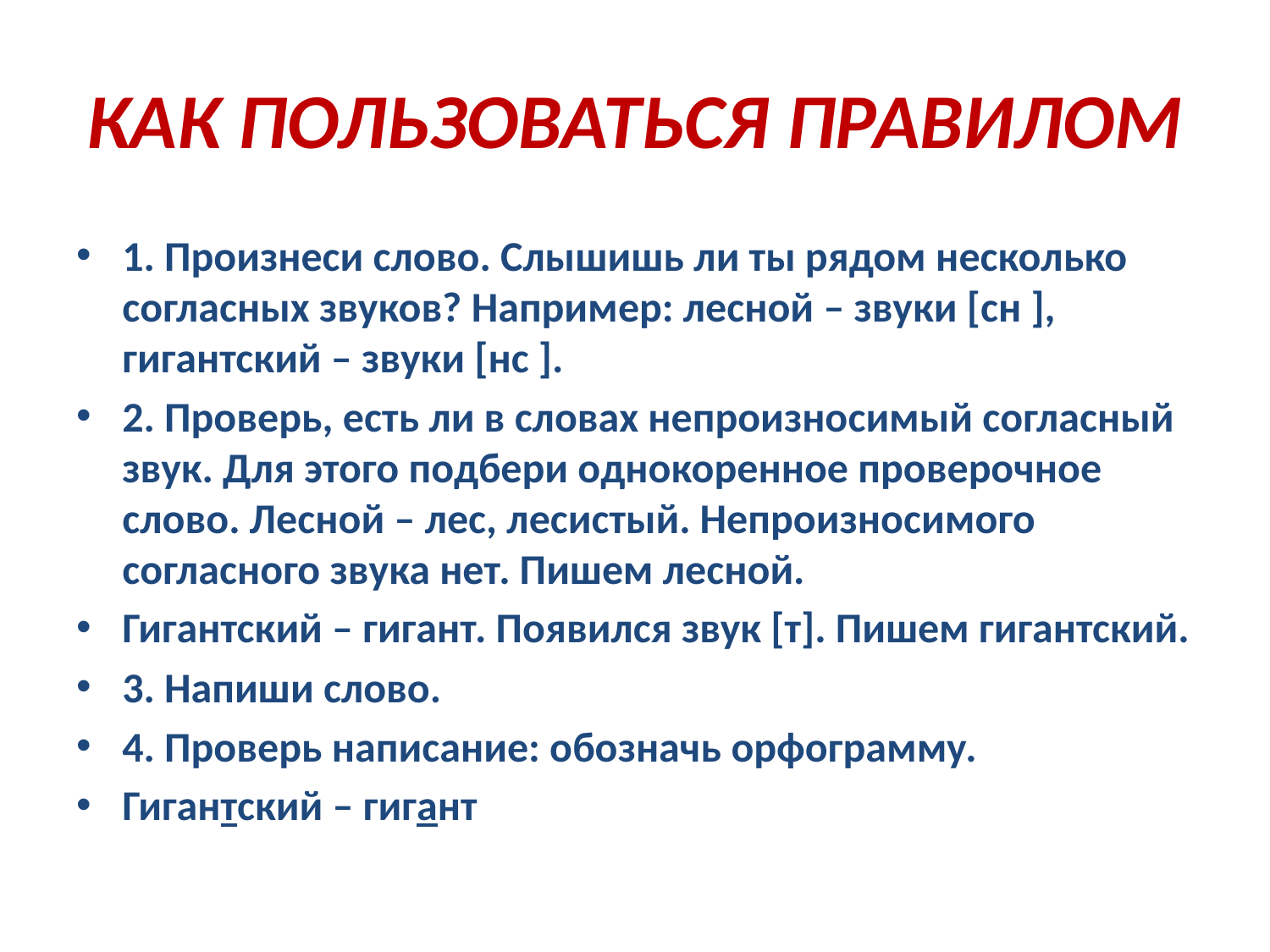

# КАК ПОЛЬЗОВАТЬСЯ ПРАВИЛОМ
1. Произнеси слово. Слышишь ли ты рядом несколько согласных звуков? Например: лесной – звуки [сн ], гигантский – звуки [нс ].
2. Проверь, есть ли в словах непроизносимый согласный звук. Для этого подбери однокоренное проверочное слово. Лесной – лес, лесистый. Непроизносимого согласного звука нет. Пишем лесной.
Гигантский – гигант. Появился звук [т]. Пишем гигантский.
3. Напиши слово.
4. Проверь написание: обозначь орфограмму.
Гигантский – гигант